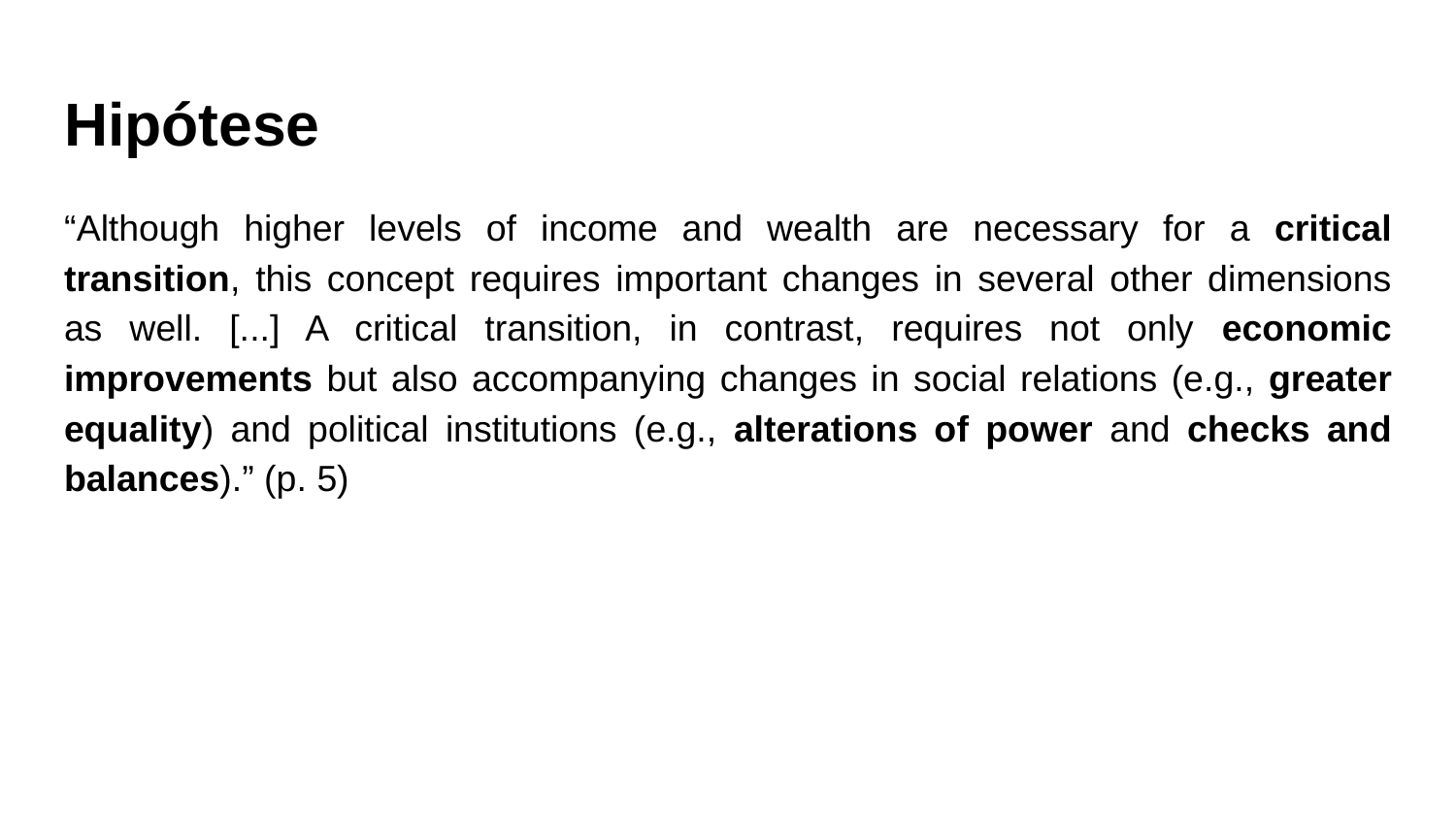

# Hipótese
“Although higher levels of income and wealth are necessary for a critical transition, this concept requires important changes in several other dimensions as well. [...] A critical transition, in contrast, requires not only economic improvements but also accompanying changes in social relations (e.g., greater equality) and political institutions (e.g., alterations of power and checks and balances).” (p. 5)